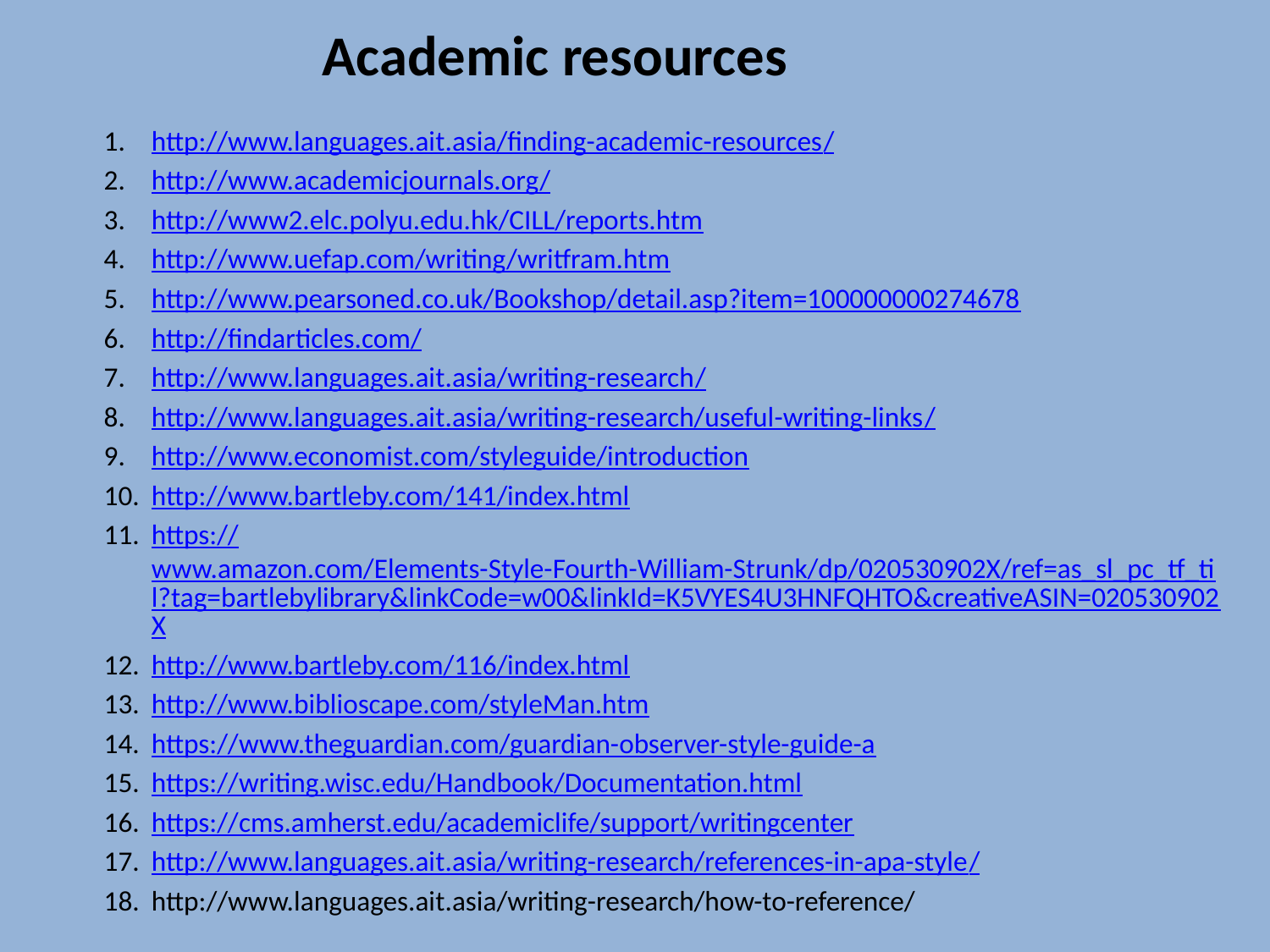

# Academic resources
http://www.languages.ait.asia/finding-academic-resources/
http://www.academicjournals.org/
http://www2.elc.polyu.edu.hk/CILL/reports.htm
http://www.uefap.com/writing/writfram.htm
http://www.pearsoned.co.uk/Bookshop/detail.asp?item=100000000274678
http://findarticles.com/
http://www.languages.ait.asia/writing-research/
http://www.languages.ait.asia/writing-research/useful-writing-links/
http://www.economist.com/styleguide/introduction
http://www.bartleby.com/141/index.html
https://www.amazon.com/Elements-Style-Fourth-William-Strunk/dp/020530902X/ref=as_sl_pc_tf_til?tag=bartlebylibrary&linkCode=w00&linkId=K5VYES4U3HNFQHTO&creativeASIN=020530902X
http://www.bartleby.com/116/index.html
http://www.biblioscape.com/styleMan.htm
https://www.theguardian.com/guardian-observer-style-guide-a
https://writing.wisc.edu/Handbook/Documentation.html
https://cms.amherst.edu/academiclife/support/writingcenter
http://www.languages.ait.asia/writing-research/references-in-apa-style/
http://www.languages.ait.asia/writing-research/how-to-reference/